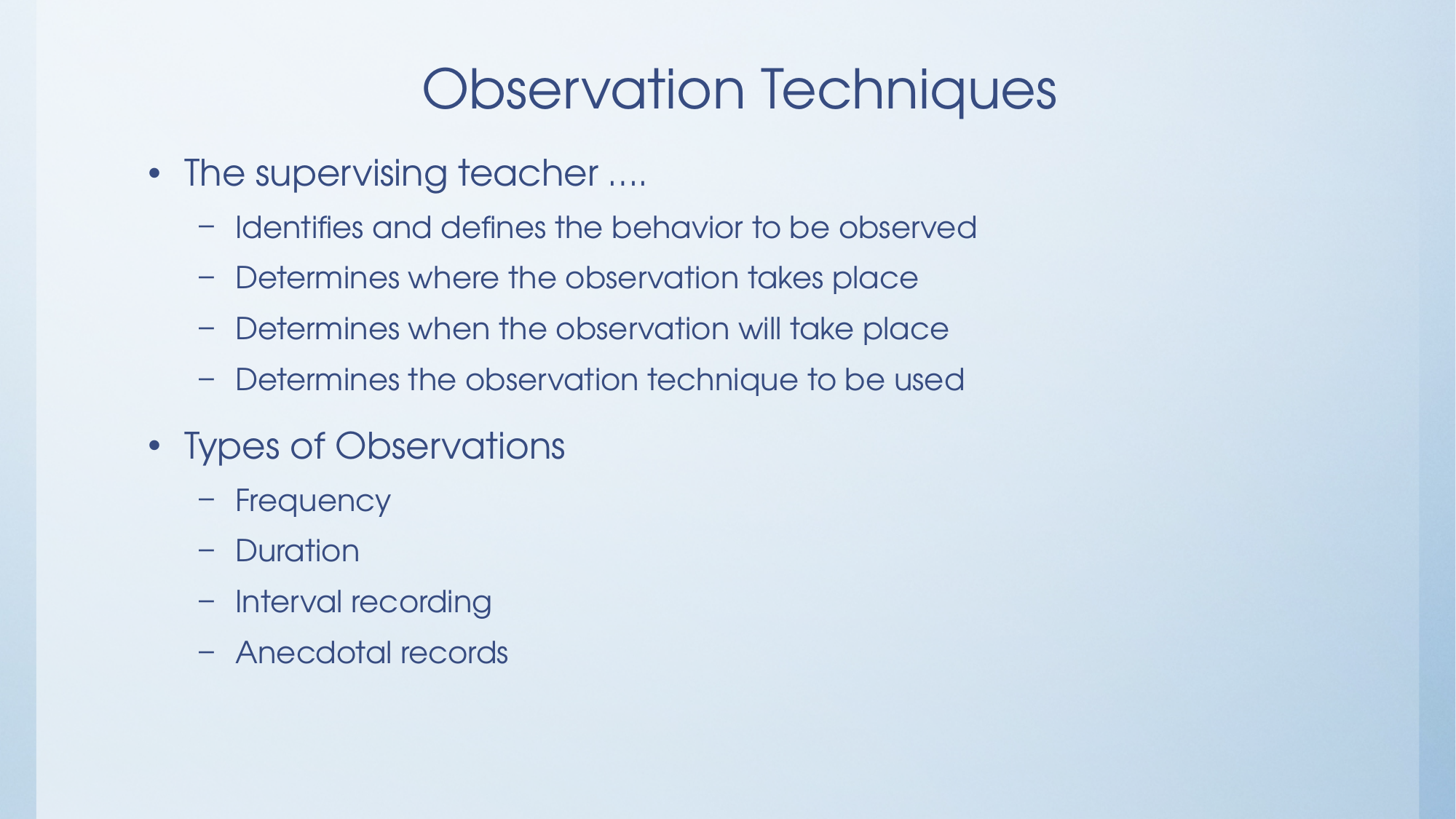

# Observation Techniques
The supervising teacher ….
Identifies and defines the behavior to be observed
Determines where the observation takes place
Determines when the observation will take place
Determines the observation technique to be used
Types of Observations
Frequency
Duration
Interval recording
Anecdotal records